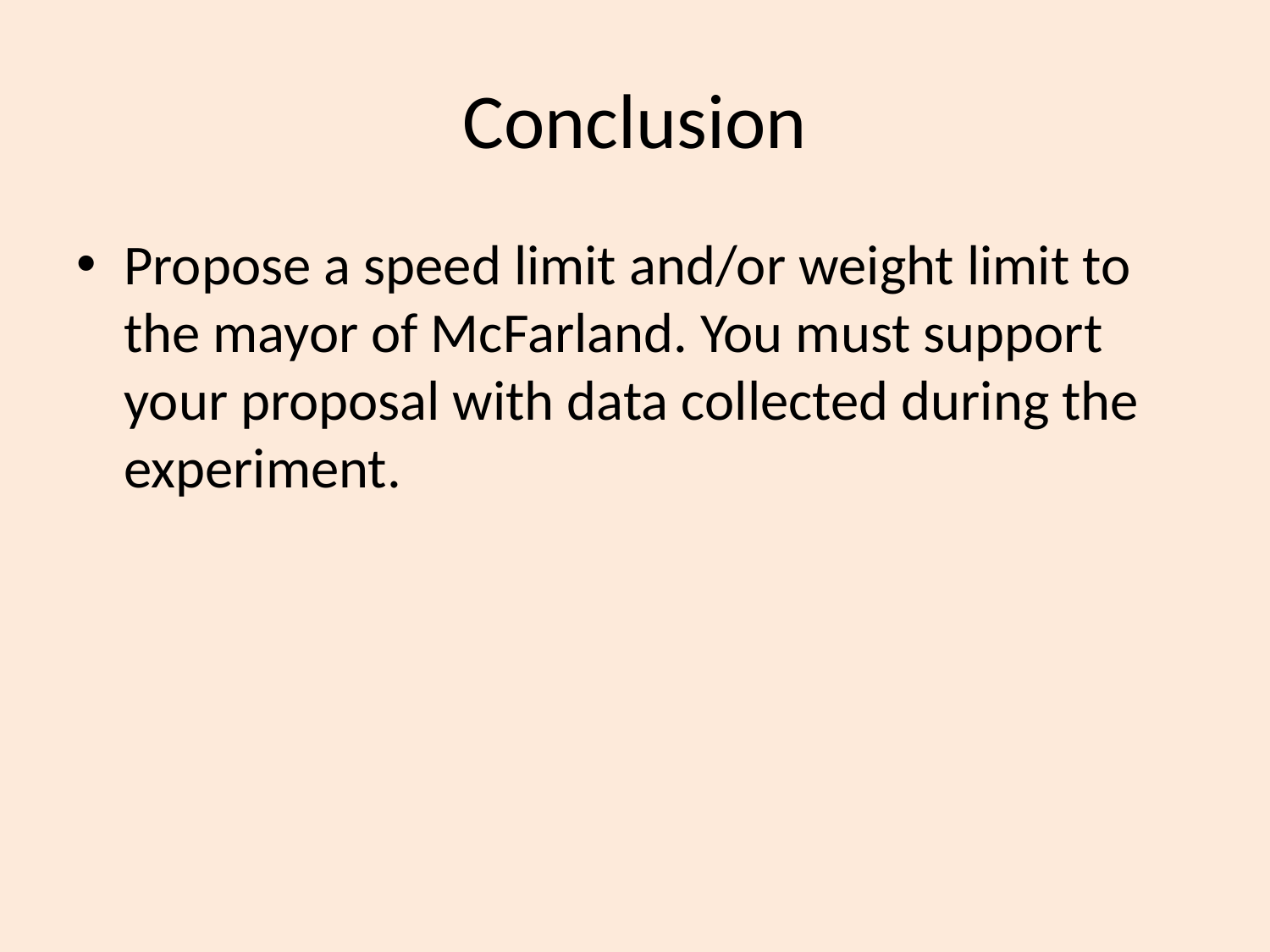

# Conclusion
Propose a speed limit and/or weight limit to the mayor of McFarland. You must support your proposal with data collected during the experiment.